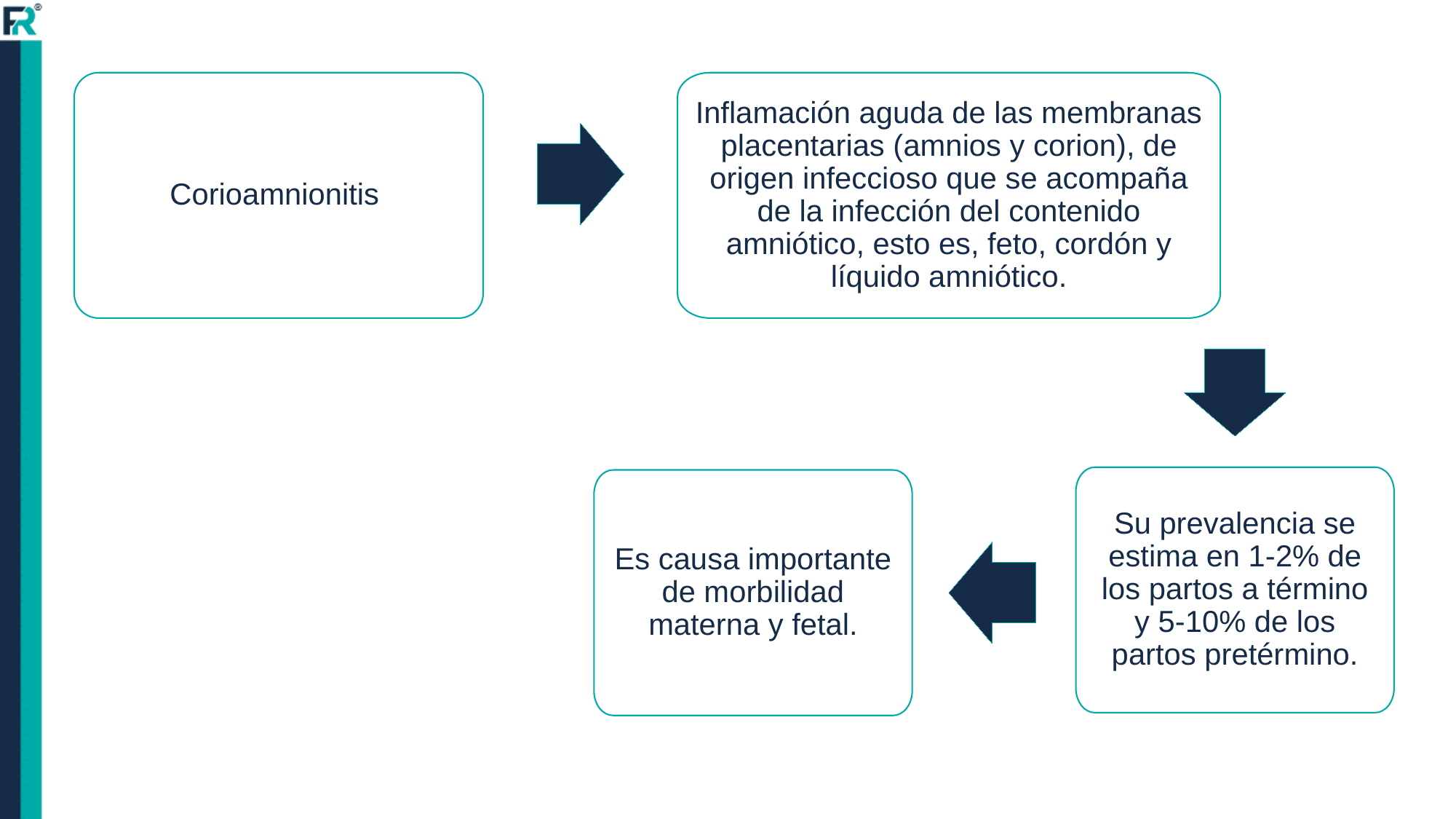

Corioamnionitis
Inflamación aguda de las membranas placentarias (amnios y corion), de origen infeccioso que se acompaña de la infección del contenido amniótico, esto es, feto, cordón y líquido amniótico.

Su prevalencia se estima en 1-2% de los partos a término y 5-10% de los partos pretérmino.
Es causa importante de morbilidad materna y fetal.